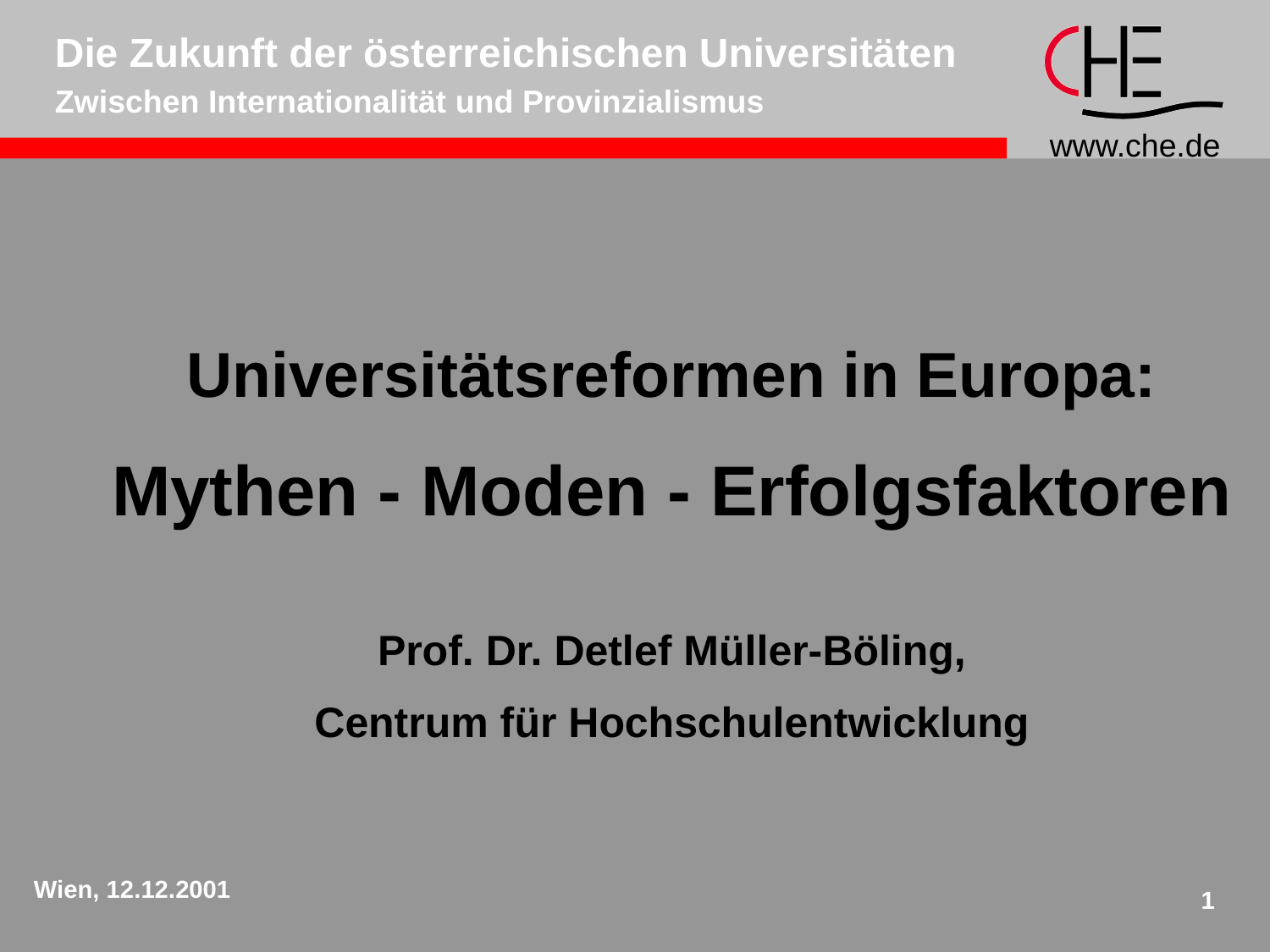

Die Zukunft der österreichischen Universitäten
Zwischen Internationalität und Provinzialismus

Universitätsreformen in Europa:
Mythen - Moden - Erfolgsfaktoren

Prof. Dr. Detlef Müller-Böling,
Centrum für Hochschulentwicklung

Wien, 12.12.2001
1